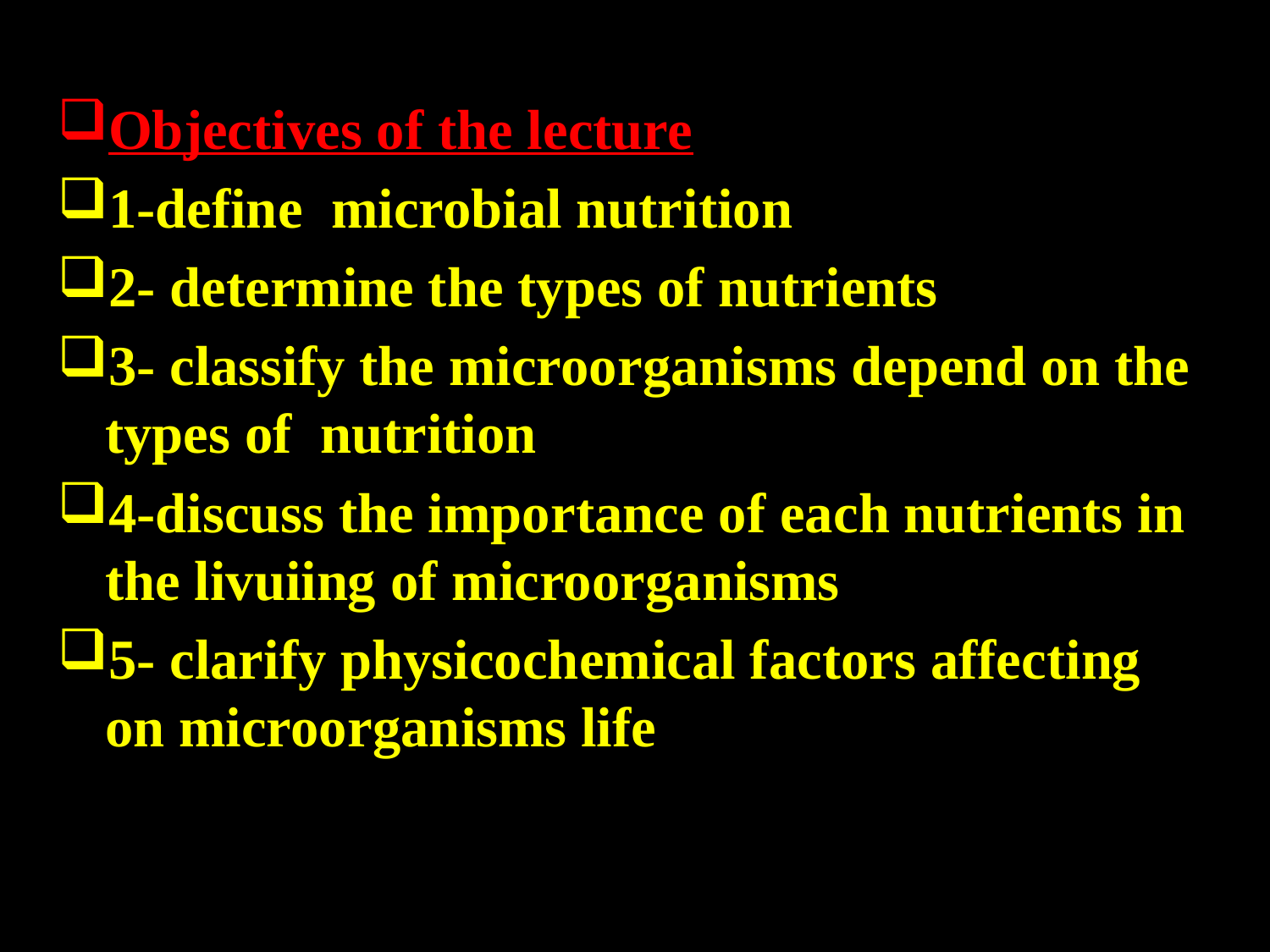

Objectives of the lecture
1-define  microbial nutrition
2- determine the types of nutrients
3- classify the microorganisms depend on the types of  nutrition
4-discuss the importance of each nutrients in the livuiing of microorganisms
5- clarify physicochemical factors affecting on microorganisms life